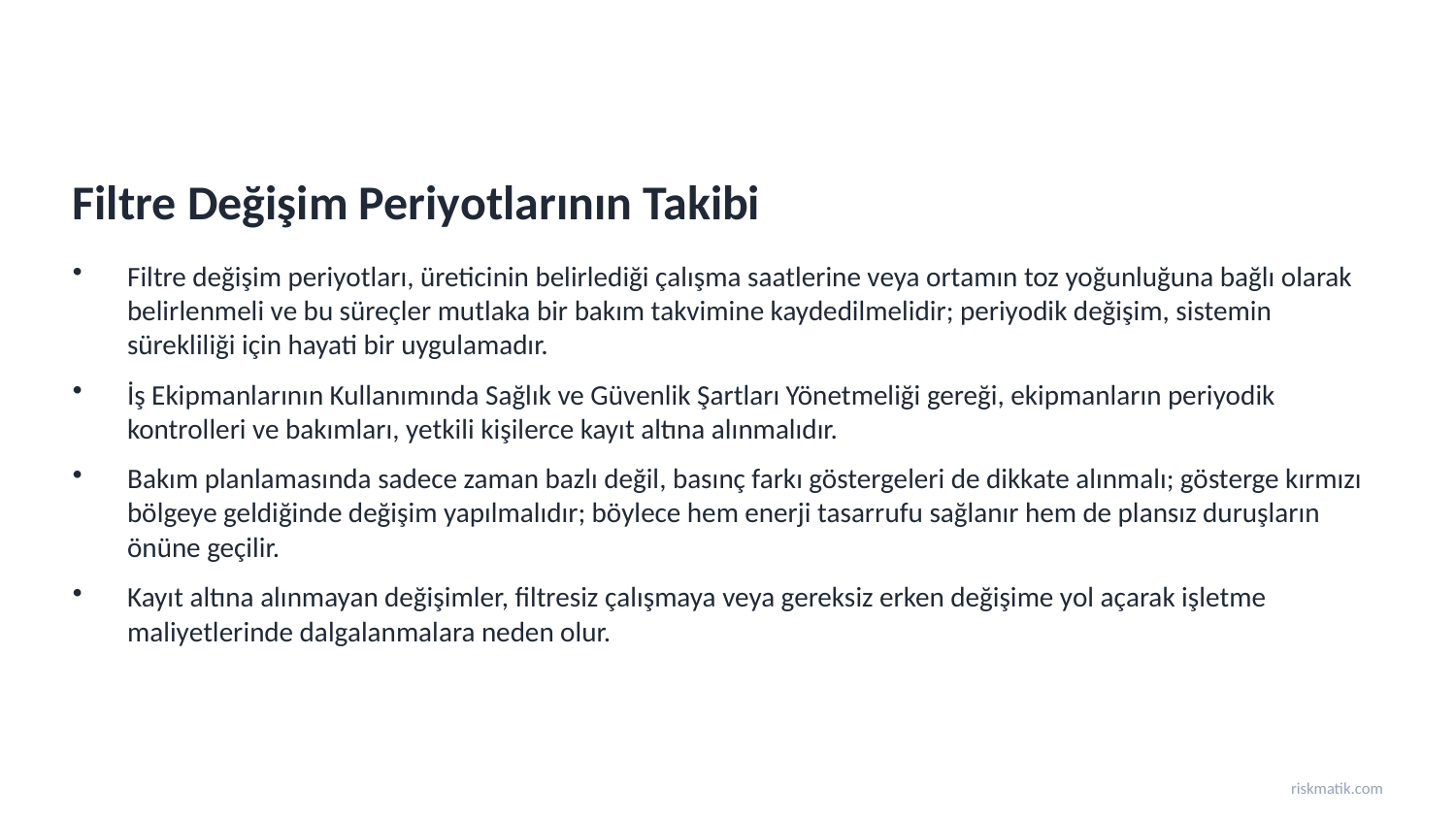

Filtre Değişim Periyotlarının Takibi
Filtre değişim periyotları, üreticinin belirlediği çalışma saatlerine veya ortamın toz yoğunluğuna bağlı olarak belirlenmeli ve bu süreçler mutlaka bir bakım takvimine kaydedilmelidir; periyodik değişim, sistemin sürekliliği için hayati bir uygulamadır.
İş Ekipmanlarının Kullanımında Sağlık ve Güvenlik Şartları Yönetmeliği gereği, ekipmanların periyodik kontrolleri ve bakımları, yetkili kişilerce kayıt altına alınmalıdır.
Bakım planlamasında sadece zaman bazlı değil, basınç farkı göstergeleri de dikkate alınmalı; gösterge kırmızı bölgeye geldiğinde değişim yapılmalıdır; böylece hem enerji tasarrufu sağlanır hem de plansız duruşların önüne geçilir.
Kayıt altına alınmayan değişimler, filtresiz çalışmaya veya gereksiz erken değişime yol açarak işletme maliyetlerinde dalgalanmalara neden olur.
riskmatik.com